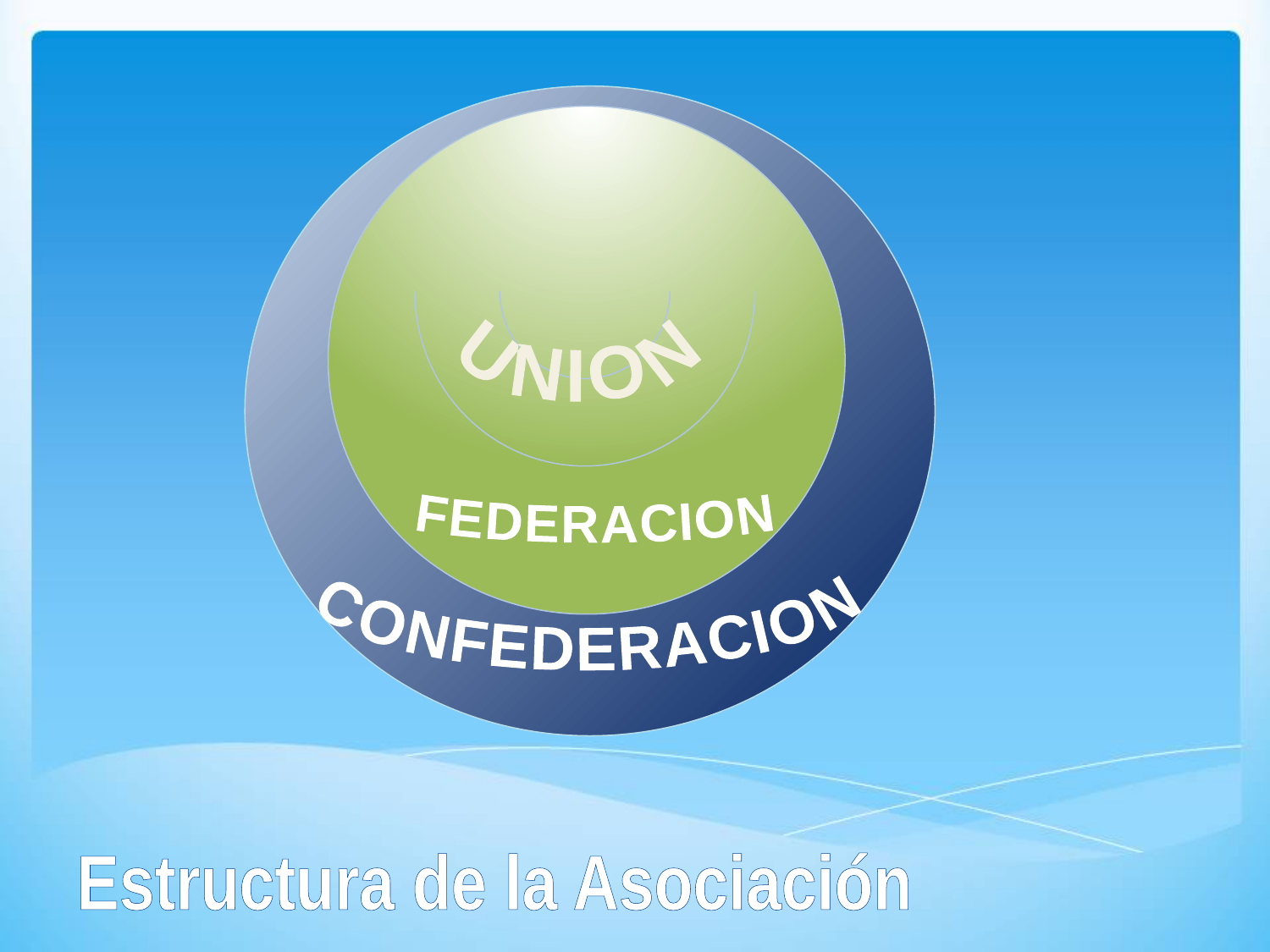

UNION
FEDERACION
CONFEDERACION
Estructura de la Asociación